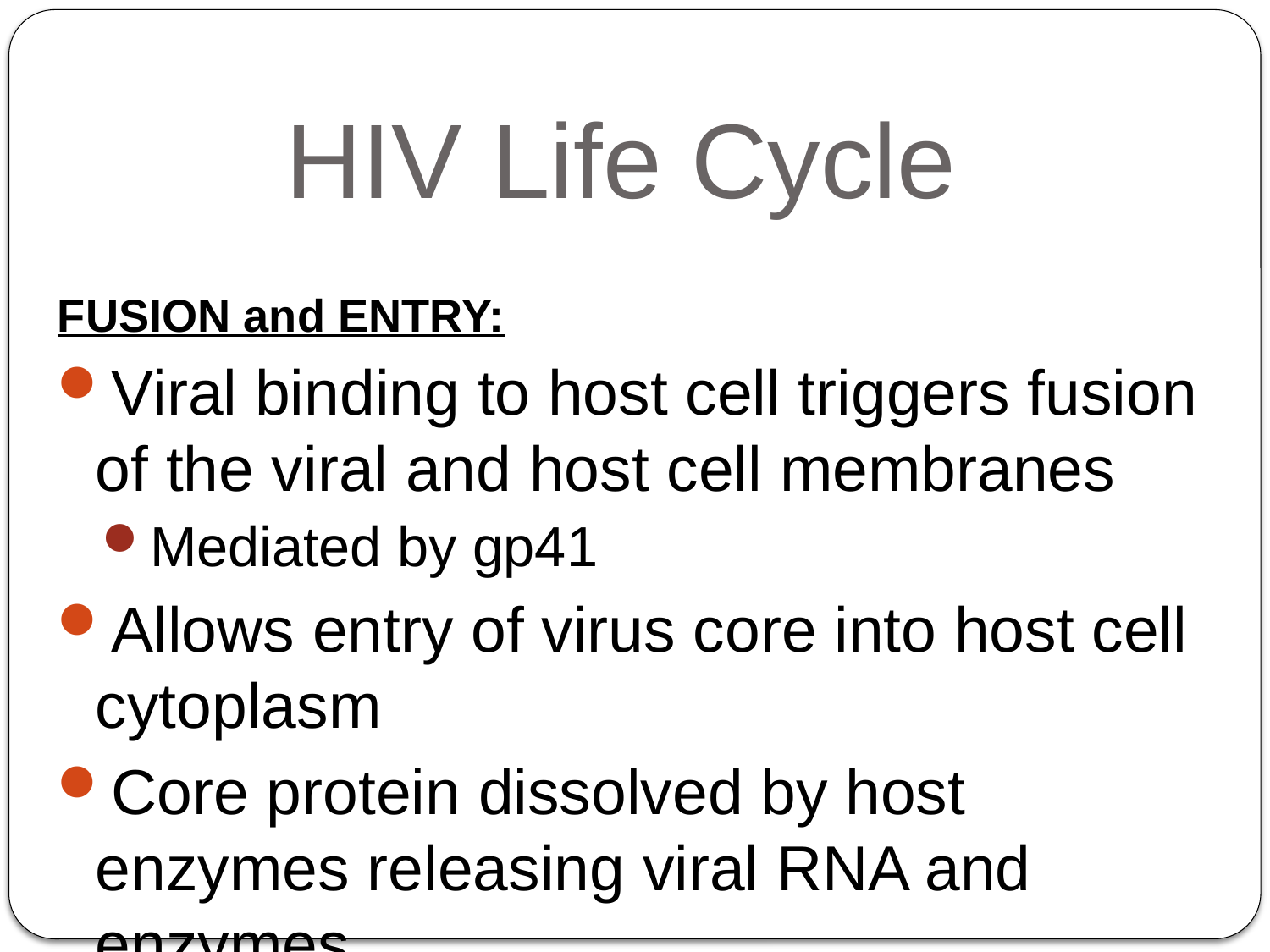

# HIV Life Cycle
FUSION and ENTRY:
Viral binding to host cell triggers fusion of the viral and host cell membranes
Mediated by gp41
Allows entry of virus core into host cell cytoplasm
Core protein dissolved by host enzymes releasing viral RNA and enzymes